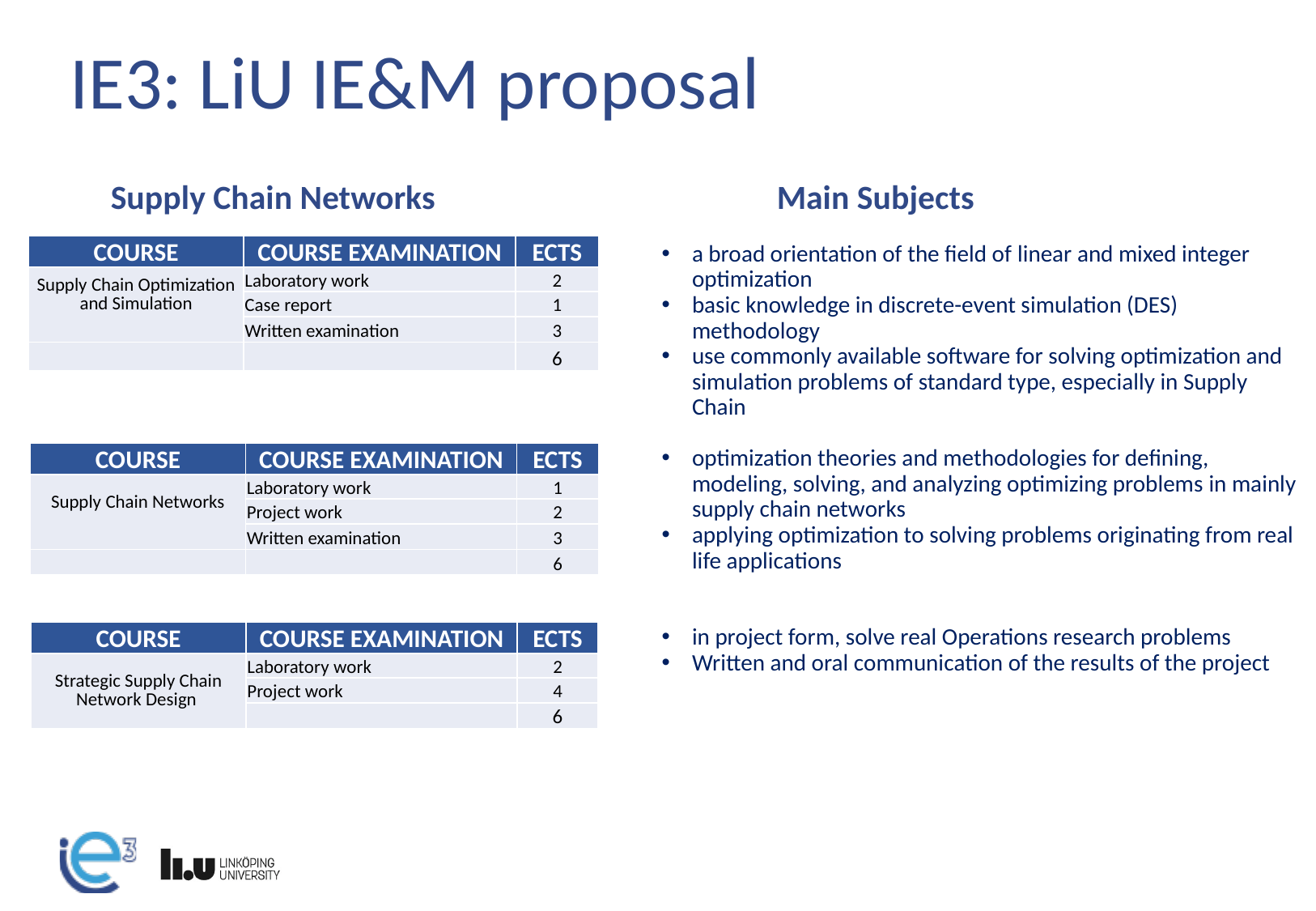

# IE3: LiU IE&M proposal
Supply Chain Networks
Main Subjects
| COURSE | COURSE EXAMINATION | ECTS |
| --- | --- | --- |
| Supply Chain Optimization and Simulation | Laboratory work | 2 |
|  | Case report | 1 |
|  | Written examination | 3 |
|  |  | 6 |
a broad orientation of the field of linear and mixed integer optimization
basic knowledge in discrete-event simulation (DES) methodology
use commonly available software for solving optimization and simulation problems of standard type, especially in Supply Chain

optimization theories and methodologies for defining, modeling, solving, and analyzing optimizing problems in mainly supply chain networks
applying optimization to solving problems originating from real life applications

in project form, solve real Operations research problems
Written and oral communication of the results of the project

| COURSE | COURSE EXAMINATION | ECTS |
| --- | --- | --- |
| Supply Chain Networks | Laboratory work | 1 |
|  | Project work | 2 |
|  | Written examination | 3 |
|  |  | 6 |
| COURSE | COURSE EXAMINATION | ECTS |
| --- | --- | --- |
| Strategic Supply Chain Network Design | Laboratory work | 2 |
|  | Project work | 4 |
|  |  | 6 |